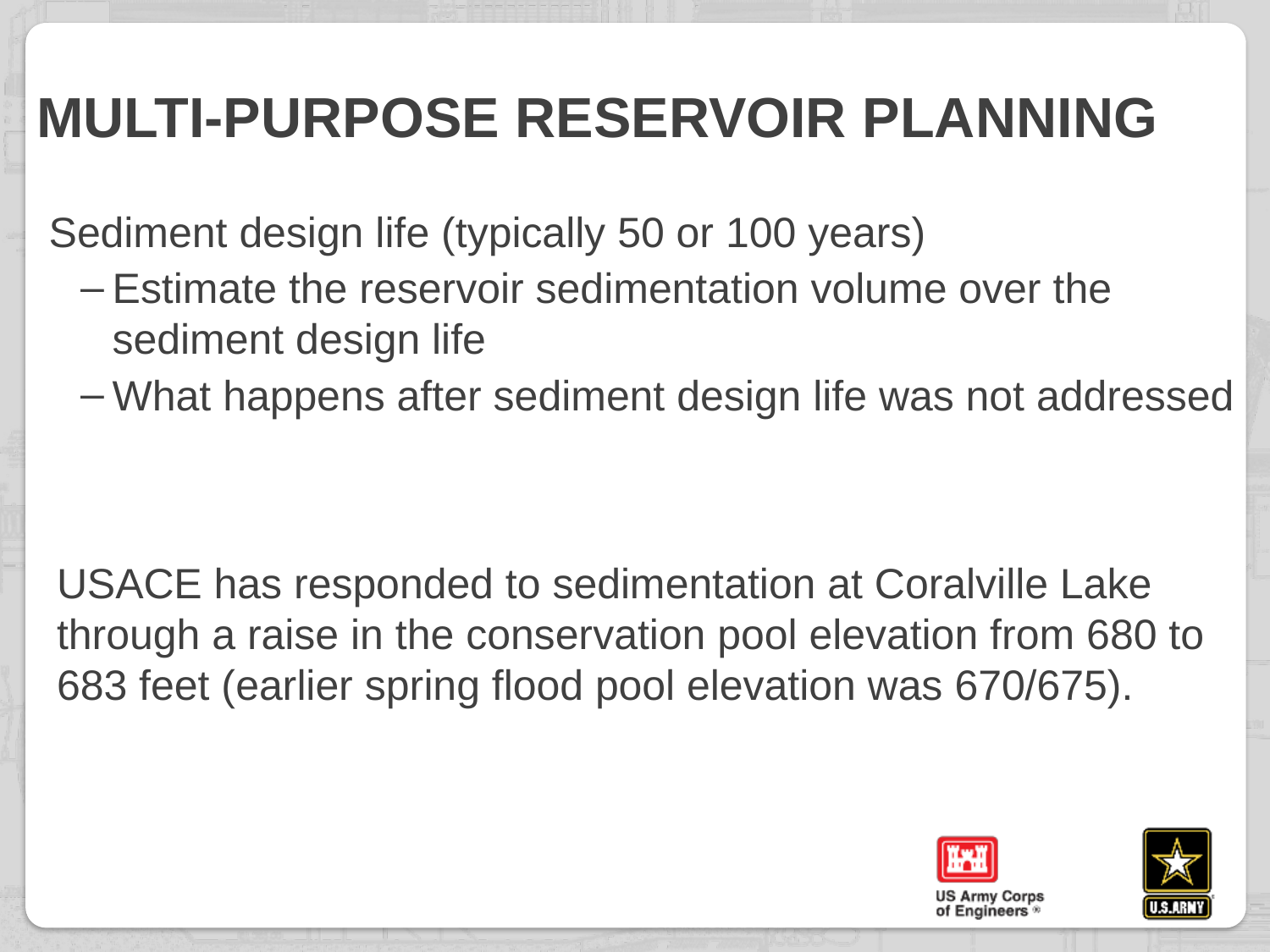

# Multi-Purpose Reservoir Planning
Sediment design life (typically 50 or 100 years)
Estimate the reservoir sedimentation volume over the sediment design life
What happens after sediment design life was not addressed

USACE has responded to sedimentation at Coralville Lake through a raise in the conservation pool elevation from 680 to 683 feet (earlier spring flood pool elevation was 670/675).